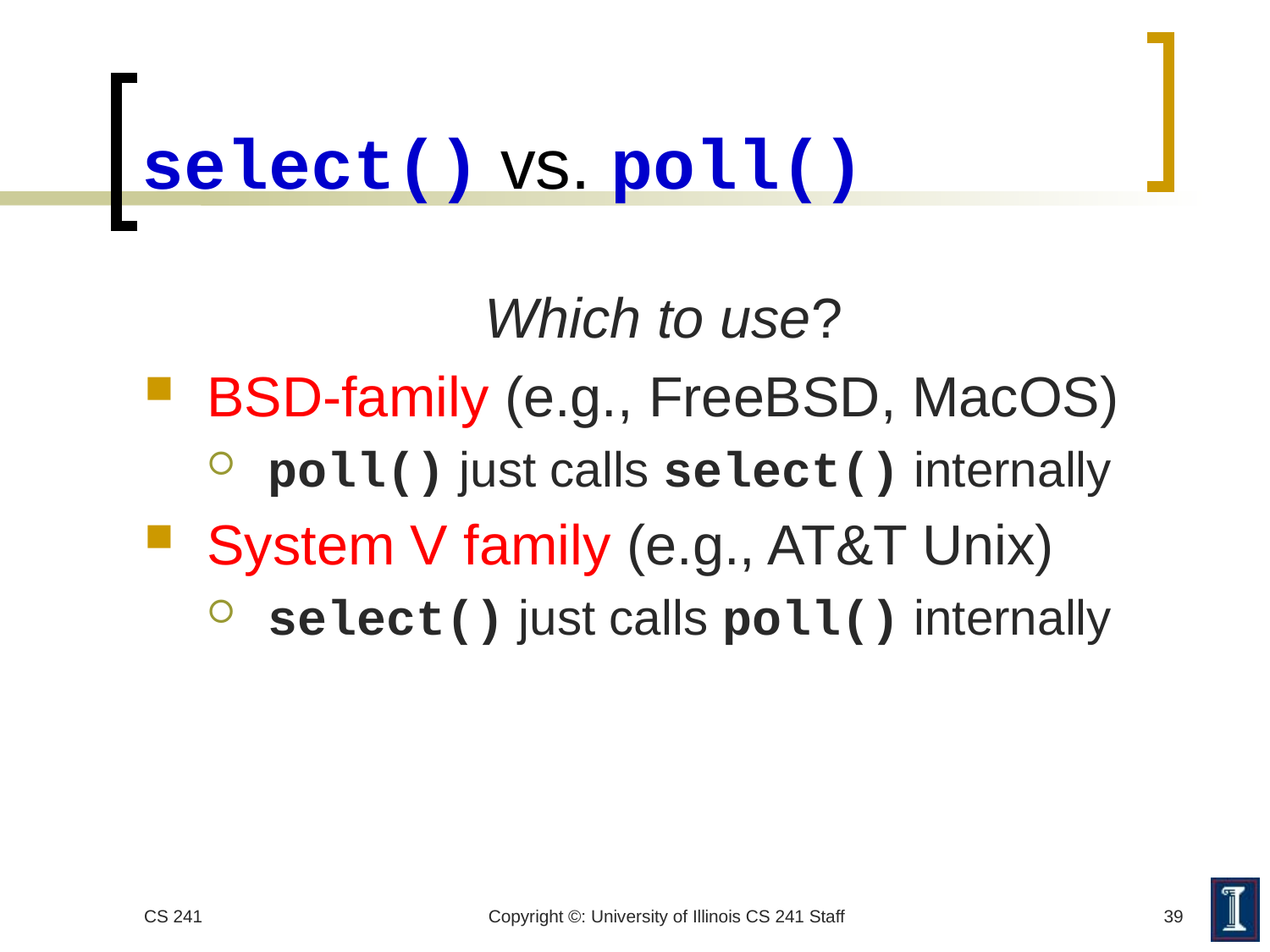

# select() vs. poll()
Which to use?
BSD-family (e.g., FreeBSD, MacOS)
poll() just calls select() internally
System V family (e.g., AT&T Unix)
select() just calls poll() internally

CS 241
Copyright ©: University of Illinois CS 241 Staff
39